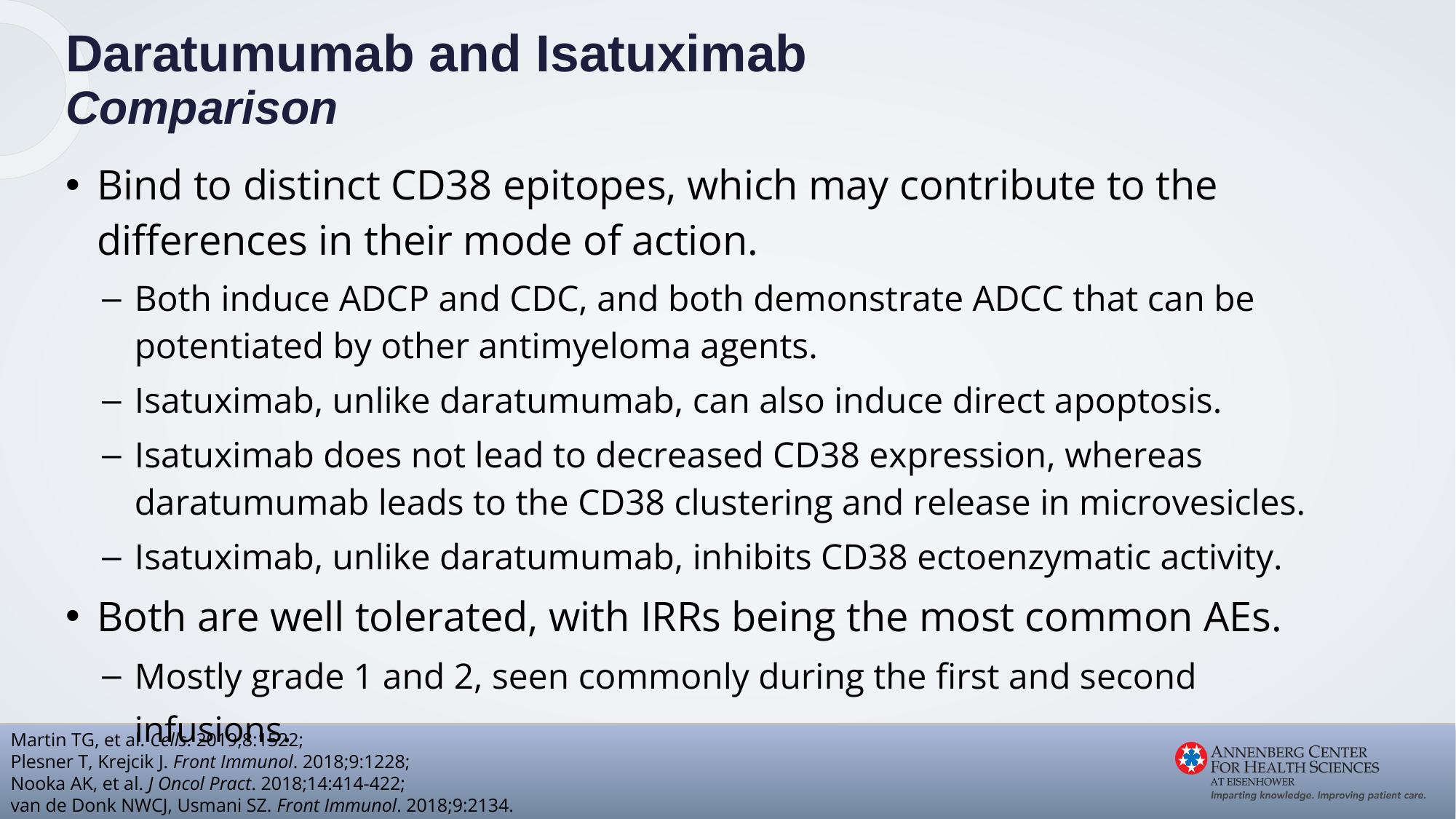

Daratumumab and Isatuximab
Comparison
Bind to distinct CD38 epitopes, which may contribute to the differences in their mode of action.
Both induce ADCP and CDC, and both demonstrate ADCC that can be potentiated by other antimyeloma agents.
Isatuximab, unlike daratumumab, can also induce direct apoptosis.
Isatuximab does not lead to decreased CD38 expression, whereas daratumumab leads to the CD38 clustering and release in microvesicles.
Isatuximab, unlike daratumumab, inhibits CD38 ectoenzymatic activity.
Both are well tolerated, with IRRs being the most common AEs.
Mostly grade 1 and 2, seen commonly during the first and second infusions.

Martin TG, et al. Cells. 2019;8:1522;
Plesner T, Krejcik J. Front Immunol. 2018;9:1228;
Nooka AK, et al. J Oncol Pract. 2018;14:414-422;
van de Donk NWCJ, Usmani SZ. Front Immunol. 2018;9:2134.